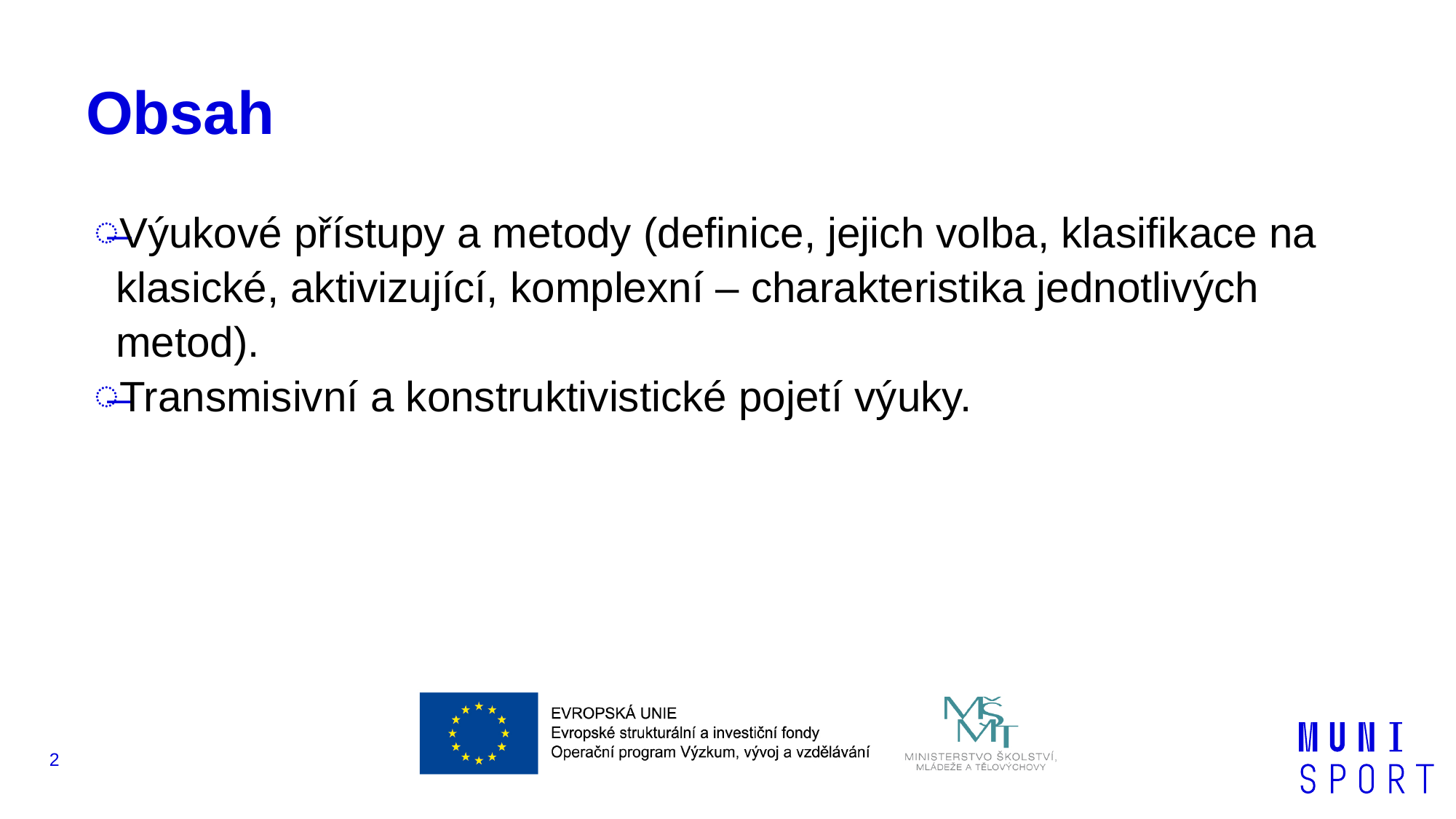

# Obsah
Výukové přístupy a metody (definice, jejich volba, klasifikace na klasické, aktivizující, komplexní – charakteristika jednotlivých metod).
Transmisivní a konstruktivistické pojetí výuky.

2